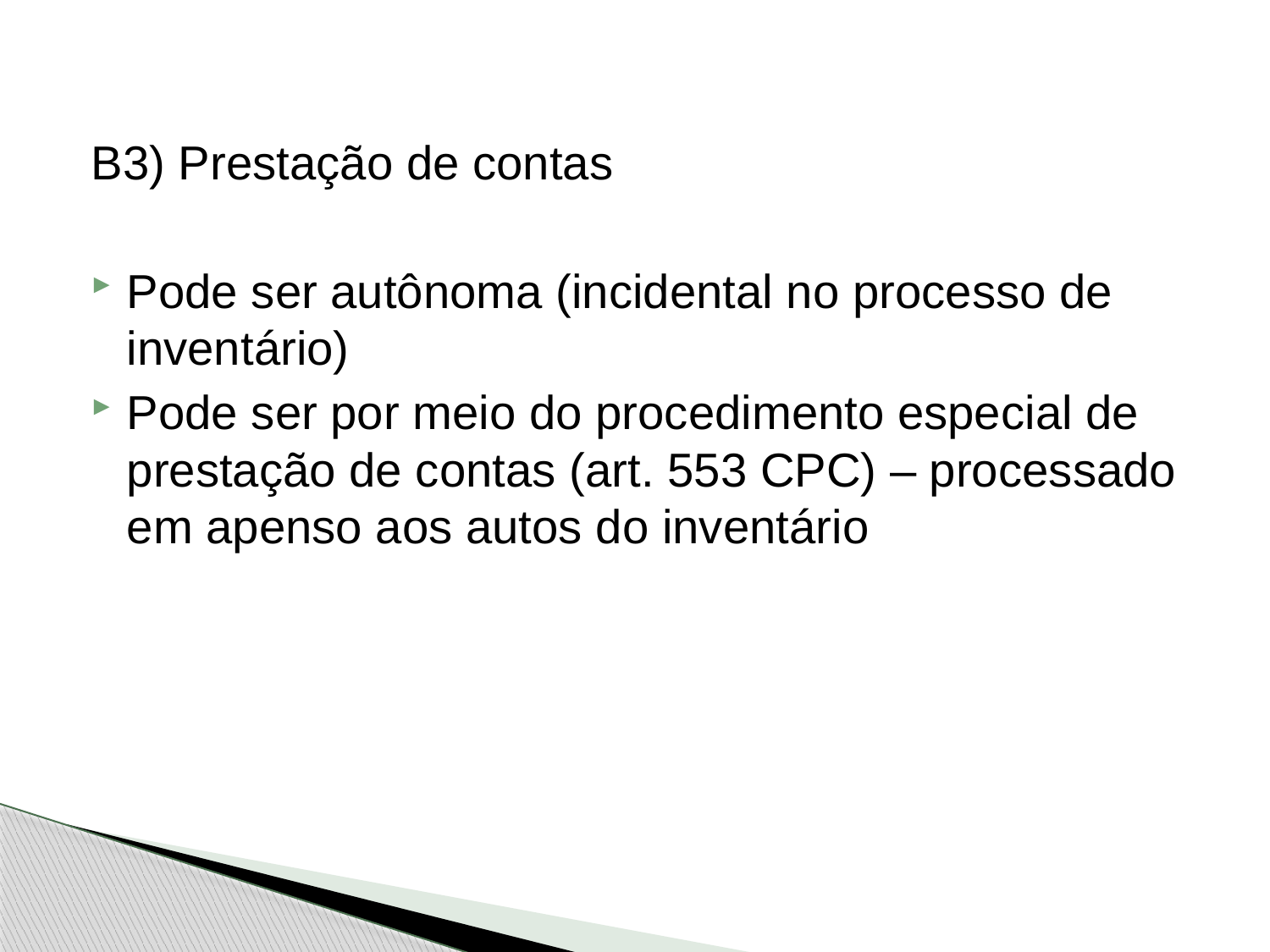

B3) Prestação de contas

Pode ser autônoma (incidental no processo de inventário)
Pode ser por meio do procedimento especial de prestação de contas (art. 553 CPC) – processado em apenso aos autos do inventário